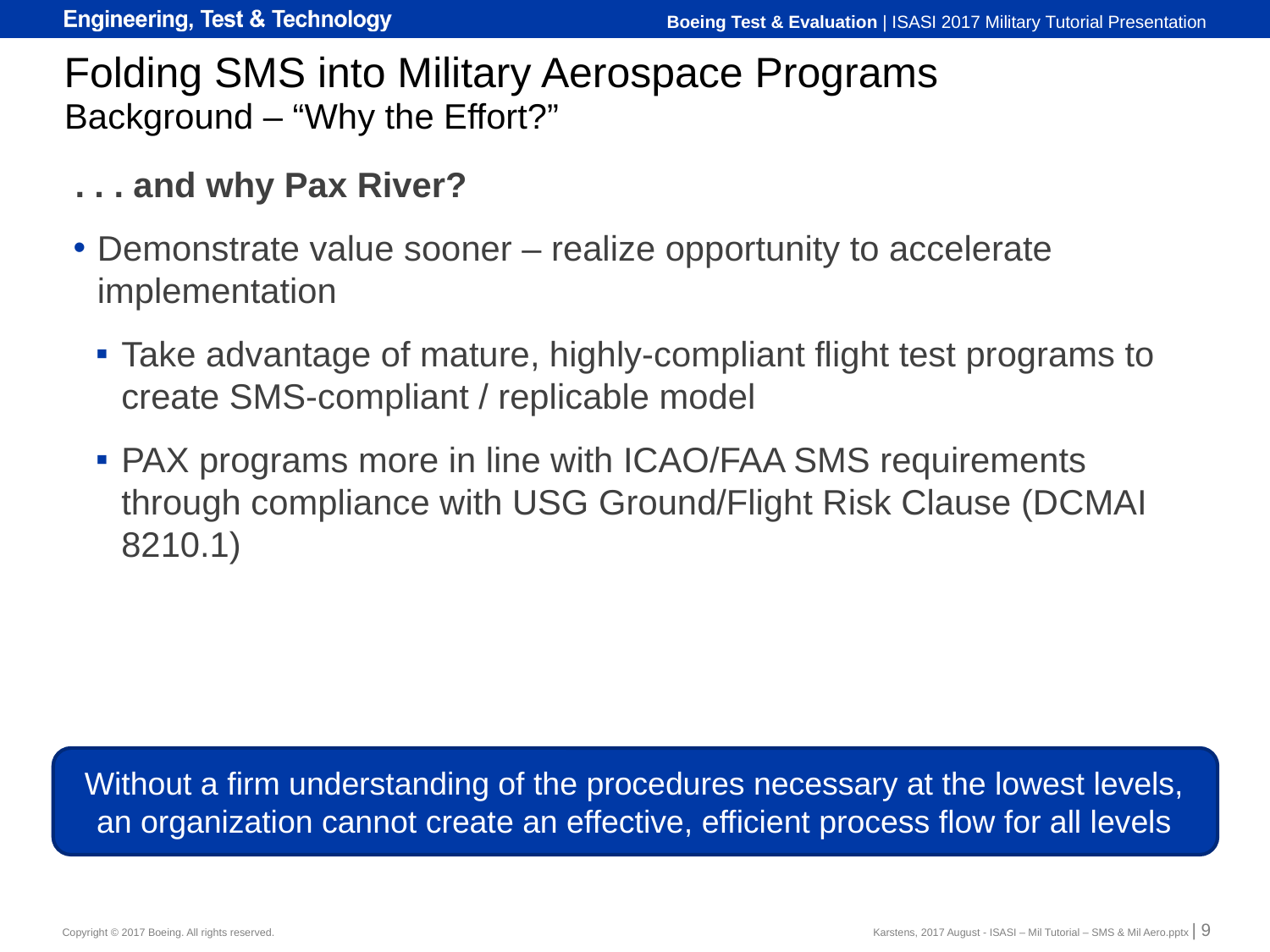

# Folding SMS into Military Aerospace Programs
Background – “Why the Effort?”
. . . and why Pax River?
Demonstrate value sooner – realize opportunity to accelerate implementation
Take advantage of mature, highly-compliant flight test programs to create SMS-compliant / replicable model
PAX programs more in line with ICAO/FAA SMS requirements through compliance with USG Ground/Flight Risk Clause (DCMAI 8210.1)

Without a firm understanding of the procedures necessary at the lowest levels,
an organization cannot create an effective, efficient process flow for all levels
Karstens, 2017 August - ISASI – Mil Tutorial – SMS & Mil Aero.pptx | 9